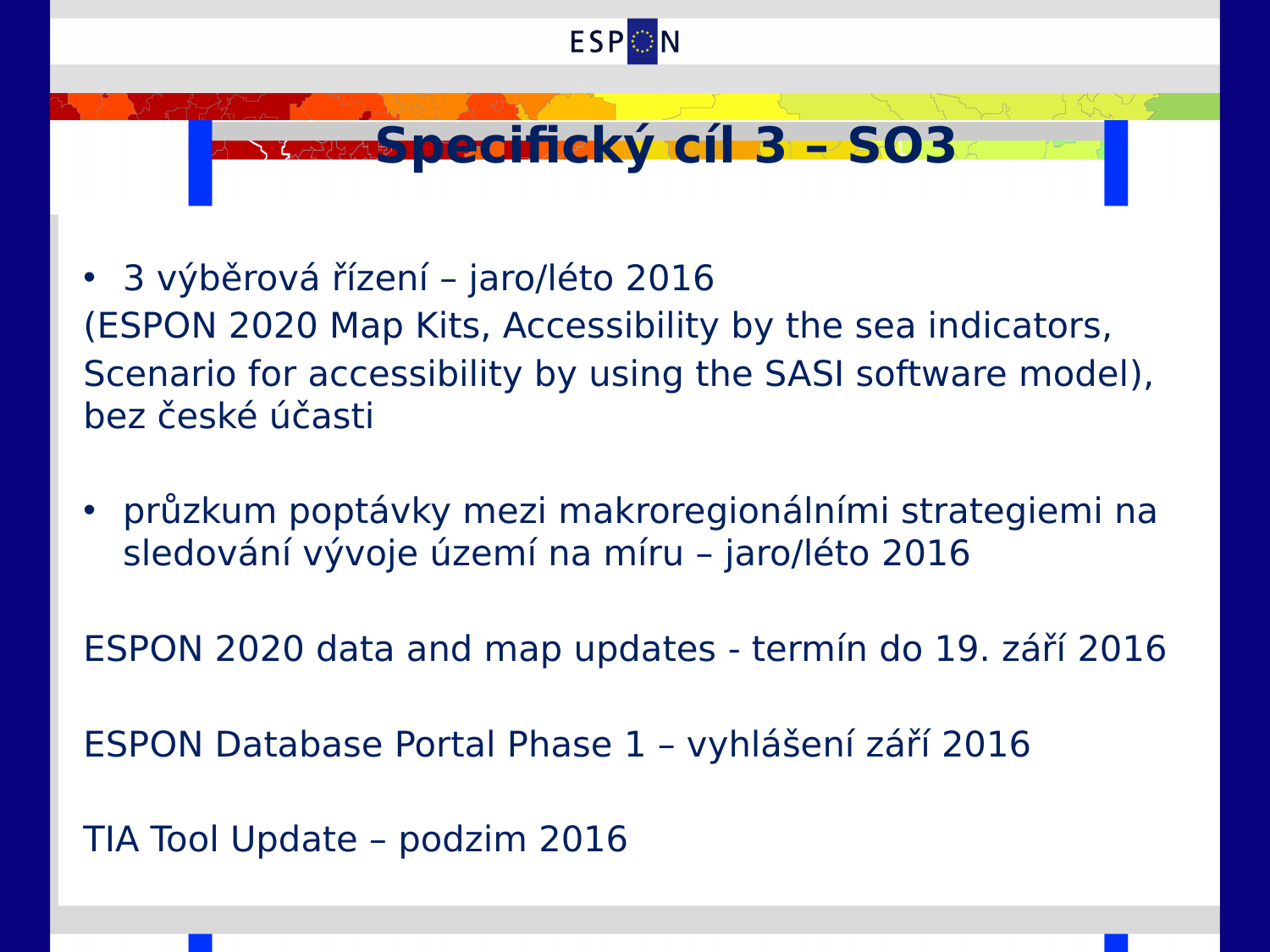

Specifický cíl 3 – SO3

3 výběrová řízení – jaro/léto 2016
(ESPON 2020 Map Kits, Accessibility by the sea indicators,
Scenario for accessibility by using the SASI software model), bez české účasti

průzkum poptávky mezi makroregionálními strategiemi na sledování vývoje území na míru – jaro/léto 2016

ESPON 2020 data and map updates - termín do 19. září 2016

ESPON Database Portal Phase 1 – vyhlášení září 2016

TIA Tool Update – podzim 2016